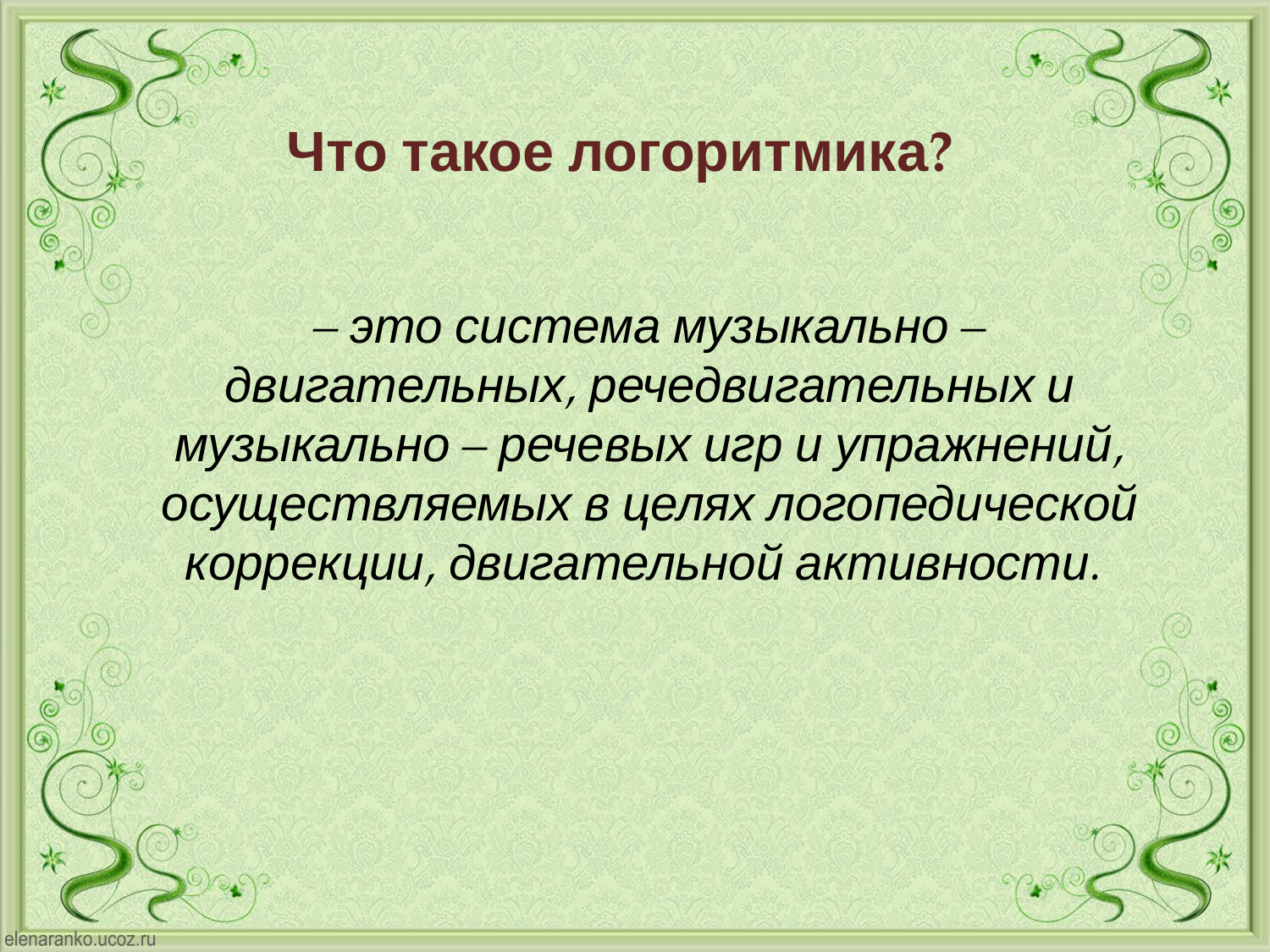

Что такое логоритмика?
– это система музыкально – двигательных, речедвигательных и музыкально – речевых игр и упражнений, осуществляемых в целях логопедической коррекции, двигательной активности.